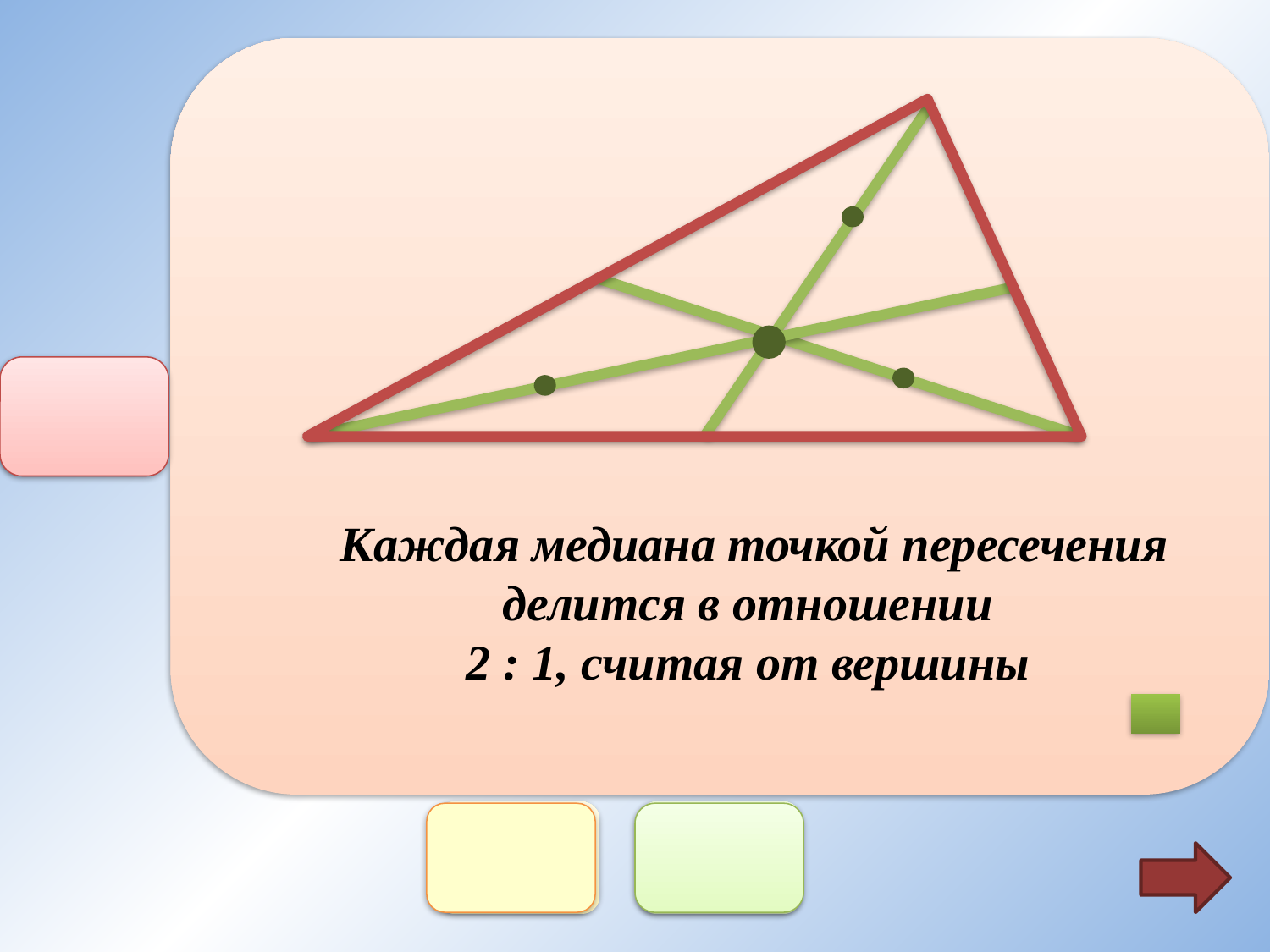

Каждая медиана точкой пересечения делится в отношении
2 : 1, считая от вершины